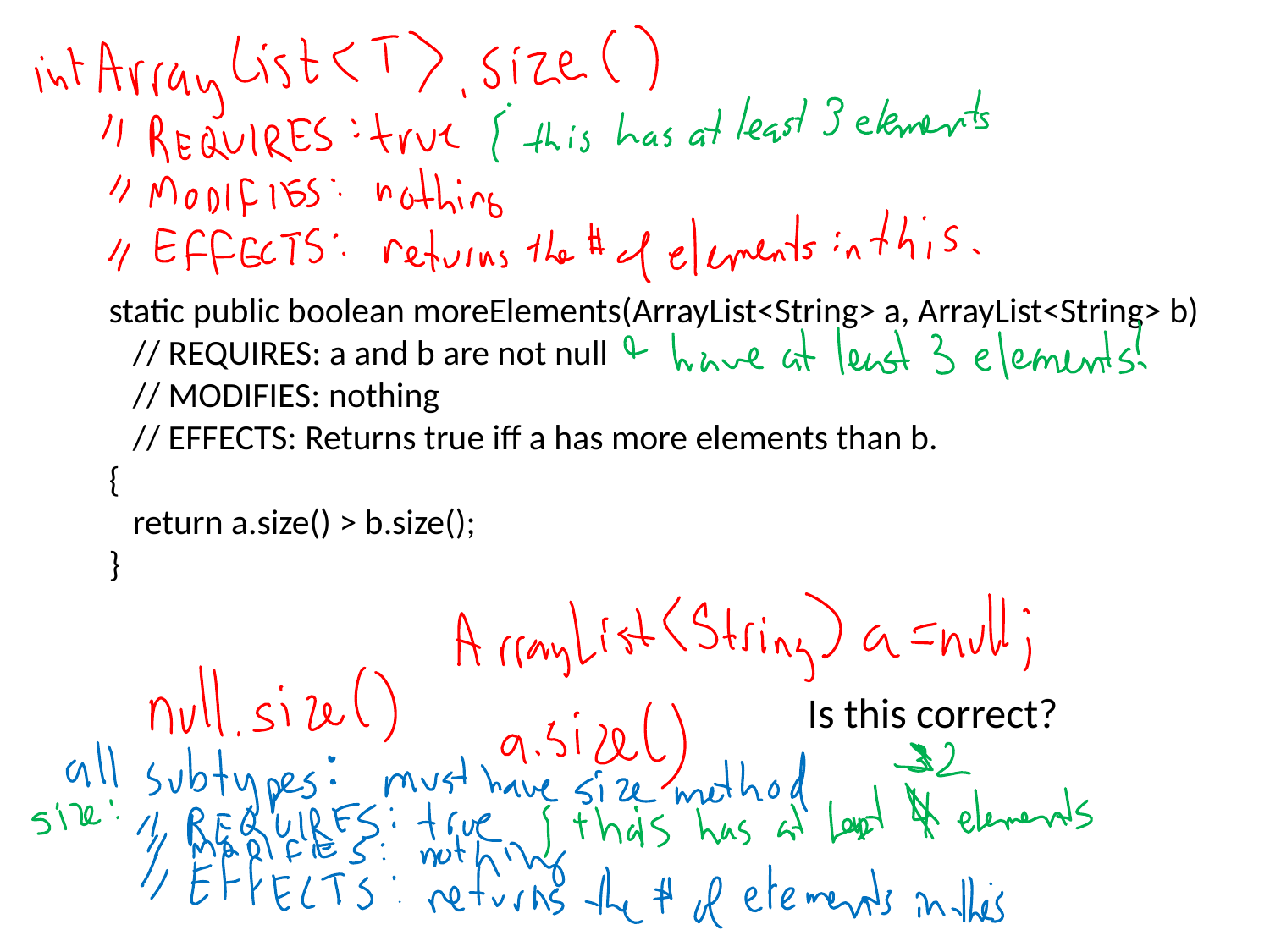

static public boolean moreElements(ArrayList<String> a, ArrayList<String> b)
   // REQUIRES: a and b are not null
   // MODIFIES: nothing
   // EFFECTS: Returns true iff a has more elements than b.
{
   return a.size() > b.size();
}
Is this correct?